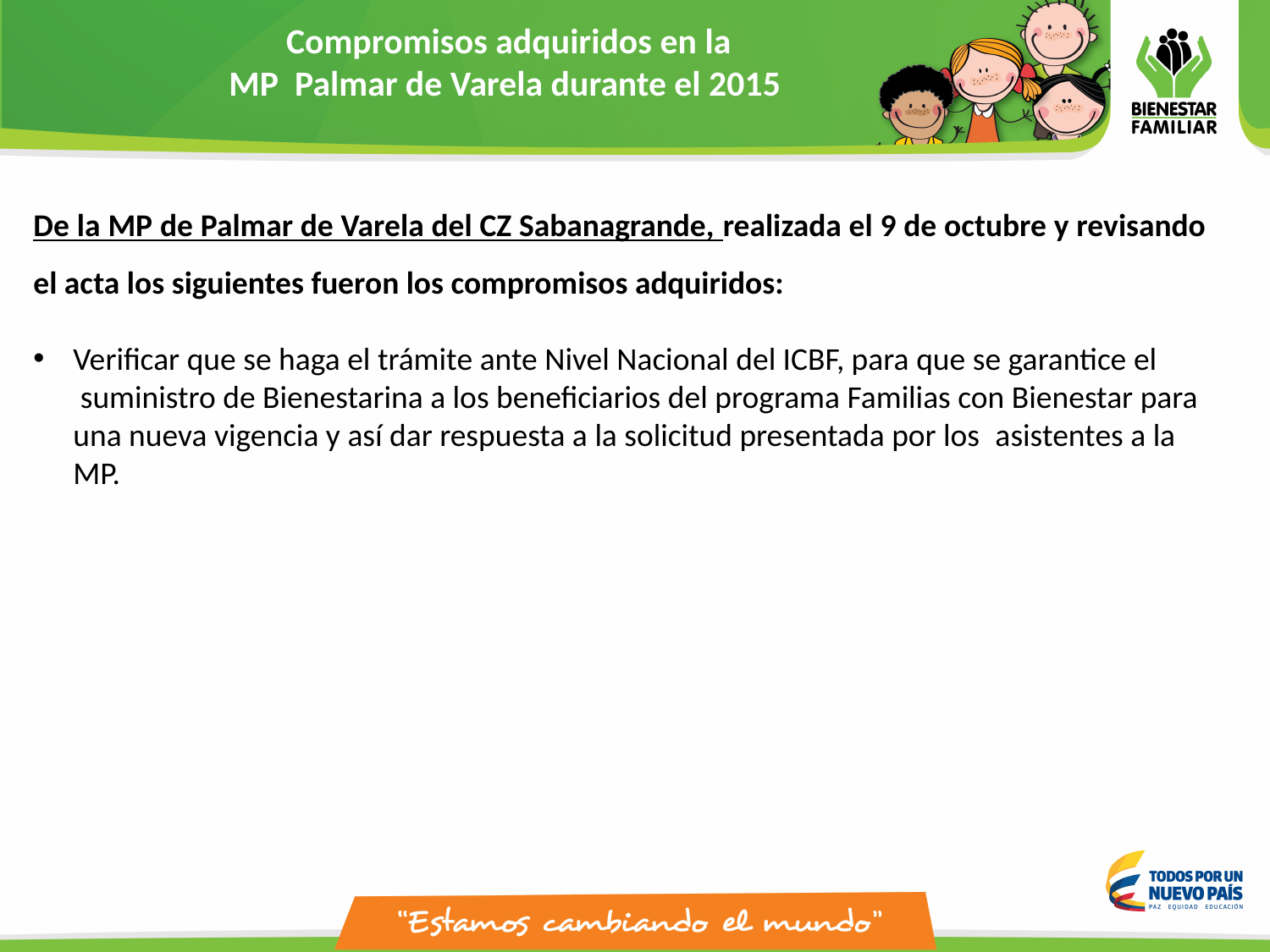

Compromisos adquiridos en la
MP  Palmar de Varela durante el 2015
De la MP de Palmar de Varela del CZ Sabanagrande, realizada el 9 de octubre y revisando el acta los siguientes fueron los compromisos adquiridos:

Verificar que se haga el trámite ante Nivel Nacional del ICBF, para que se garantice el  suministro de Bienestarina a los beneficiarios del programa Familias con Bienestar para una nueva vigencia y así dar respuesta a la solicitud presentada por los  asistentes a la MP.